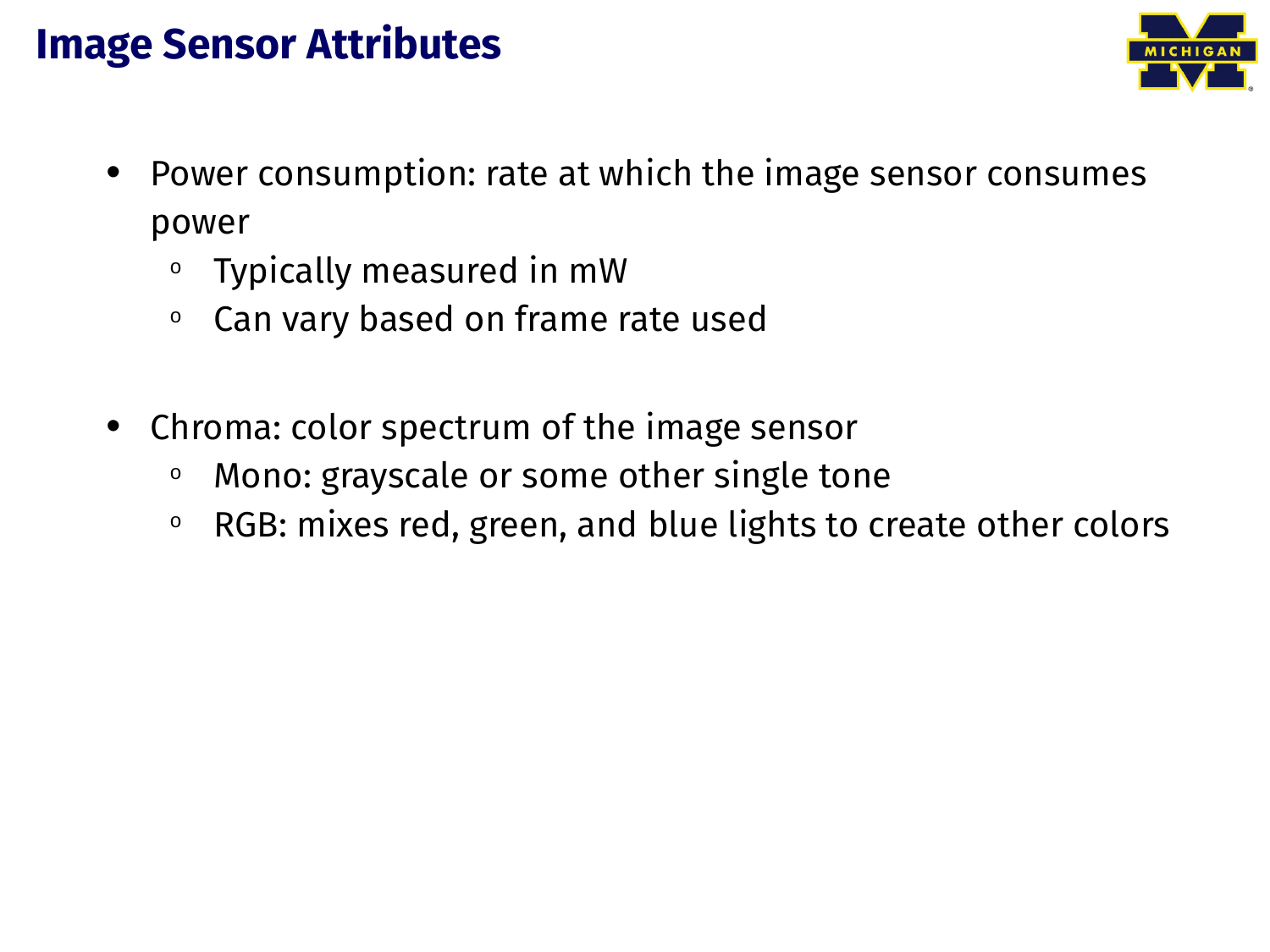

# Image Sensor Attributes
Power consumption: rate at which the image sensor consumes power
Typically measured in mW
Can vary based on frame rate used

Chroma: color spectrum of the image sensor
Mono: grayscale or some other single tone
RGB: mixes red, green, and blue lights to create other colors